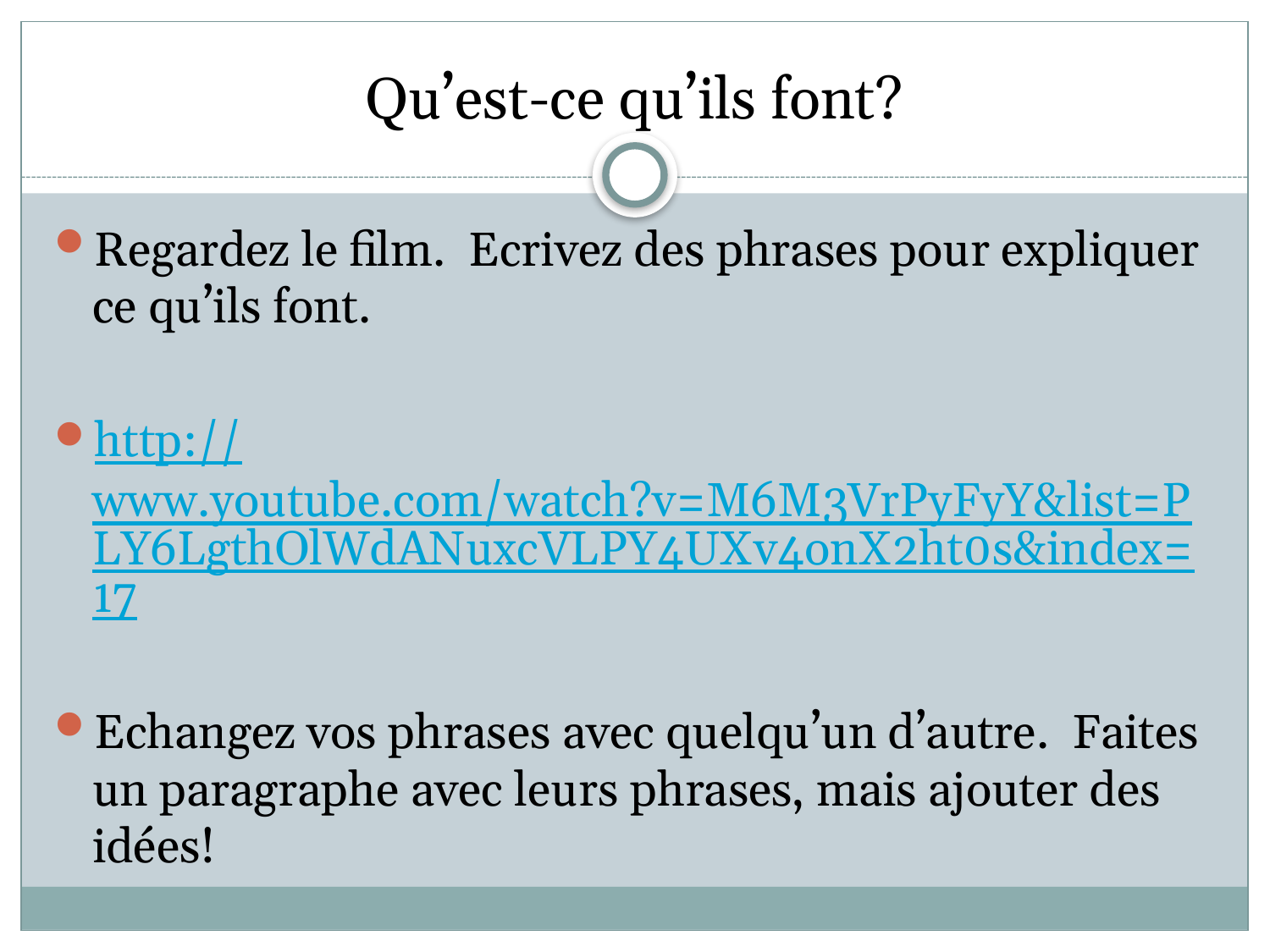

# Qu’est-ce qu’ils font?
Regardez le film.  Ecrivez des phrases pour expliquer ce qu’ils font.

http://www.youtube.com/watch?v=M6M3VrPyFyY&list=PLY6LgthOlWdANuxcVLPY4UXv4onX2ht0s&index=17

Echangez vos phrases avec quelqu’un d’autre.  Faites un paragraphe avec leurs phrases, mais ajouter des idées!